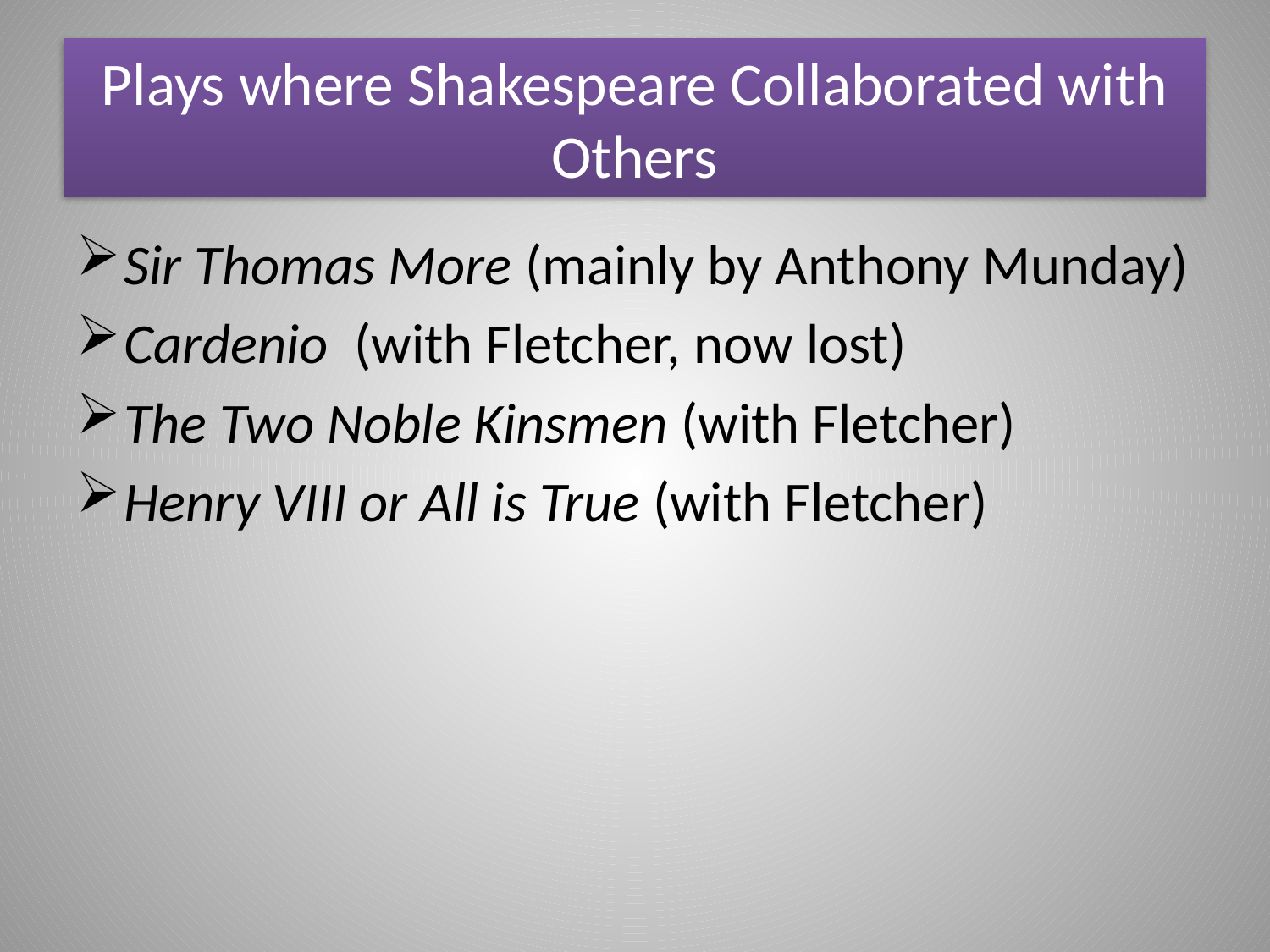

# Plays where Shakespeare Collaborated with Others
Sir Thomas More (mainly by Anthony Munday)
Cardenio  (with Fletcher, now lost)
The Two Noble Kinsmen (with Fletcher)
Henry VIII or All is True (with Fletcher)